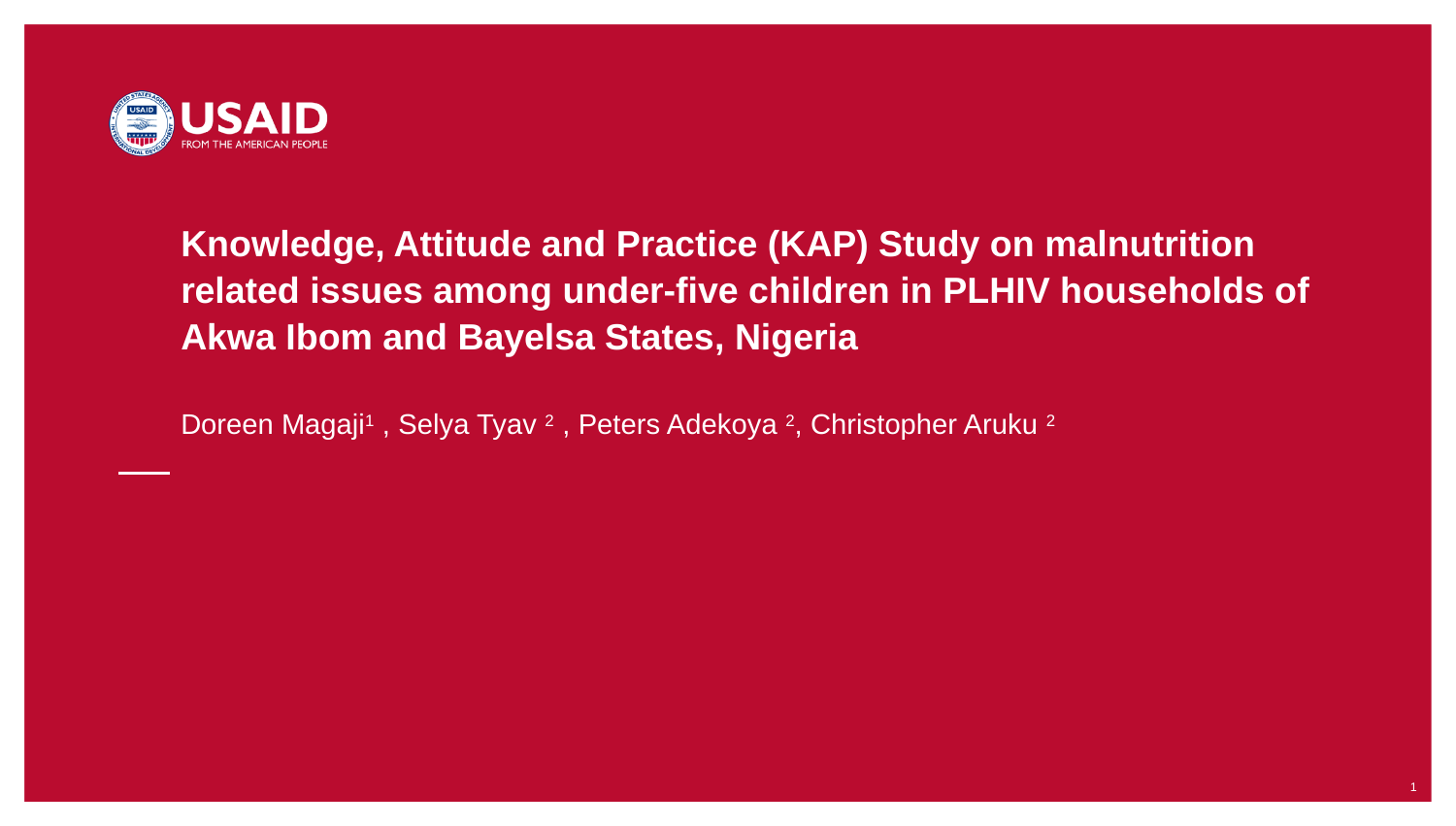

# Knowledge, Attitude and Practice (KAP) Study on malnutrition related issues among under-five children in PLHIV households of Akwa Ibom and Bayelsa States, Nigeria   Doreen Magaji1 , Selya Tyav 2 , Peters Adekoya 2, Christopher Aruku 2
1